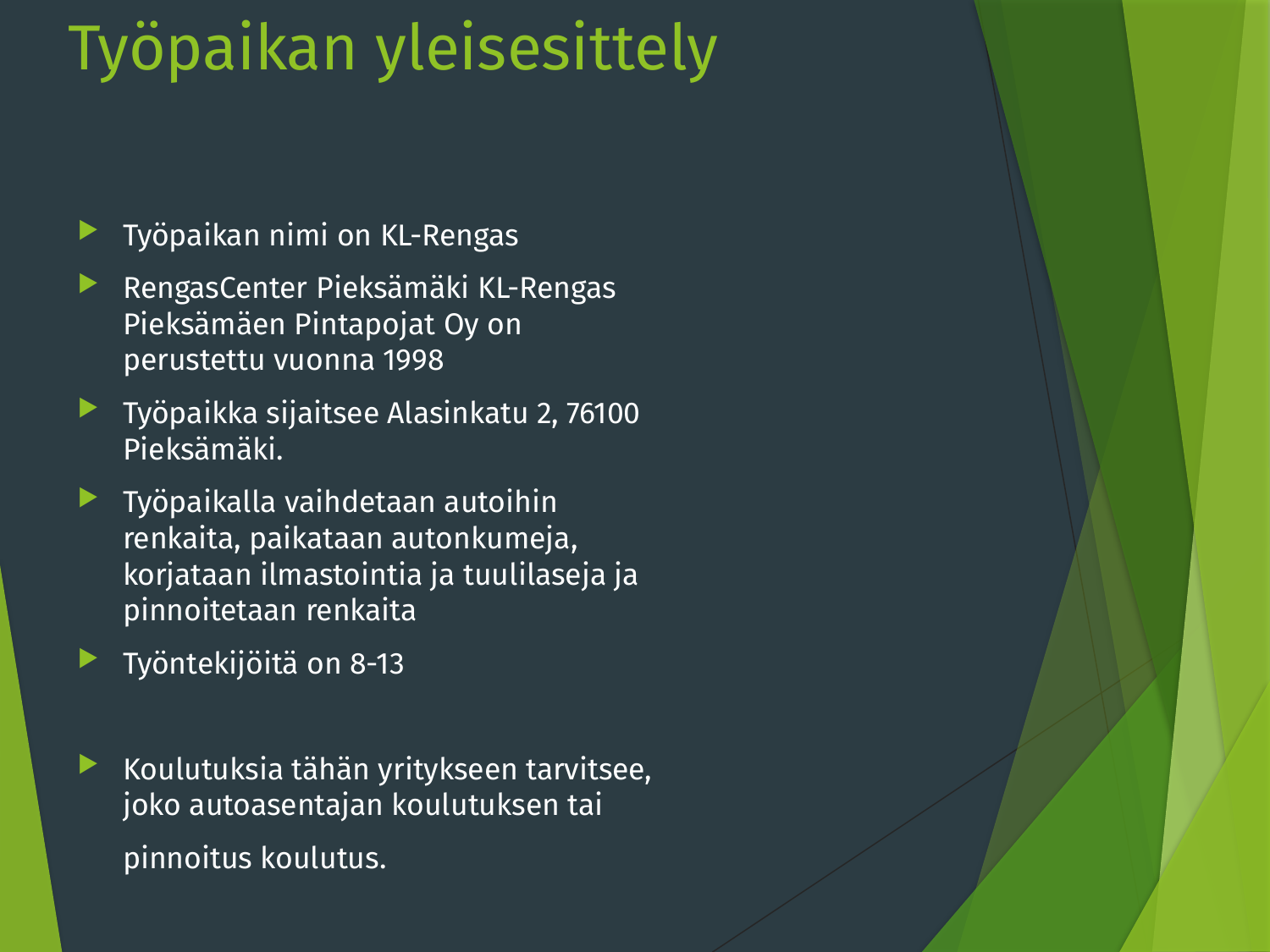

# Työpaikan yleisesittely

Työpaikan nimi on KL-Rengas
RengasCenter Pieksämäki KL-Rengas Pieksämäen Pintapojat Oy on perustettu vuonna 1998
Työpaikka sijaitsee Alasinkatu 2, 76100 Pieksämäki.
Työpaikalla vaihdetaan autoihin renkaita, paikataan autonkumeja, korjataan ilmastointia ja tuulilaseja ja pinnoitetaan renkaita
Työntekijöitä on 8-13

Koulutuksia tähän yritykseen tarvitsee, joko autoasentajan koulutuksen tai pinnoitus koulutus.